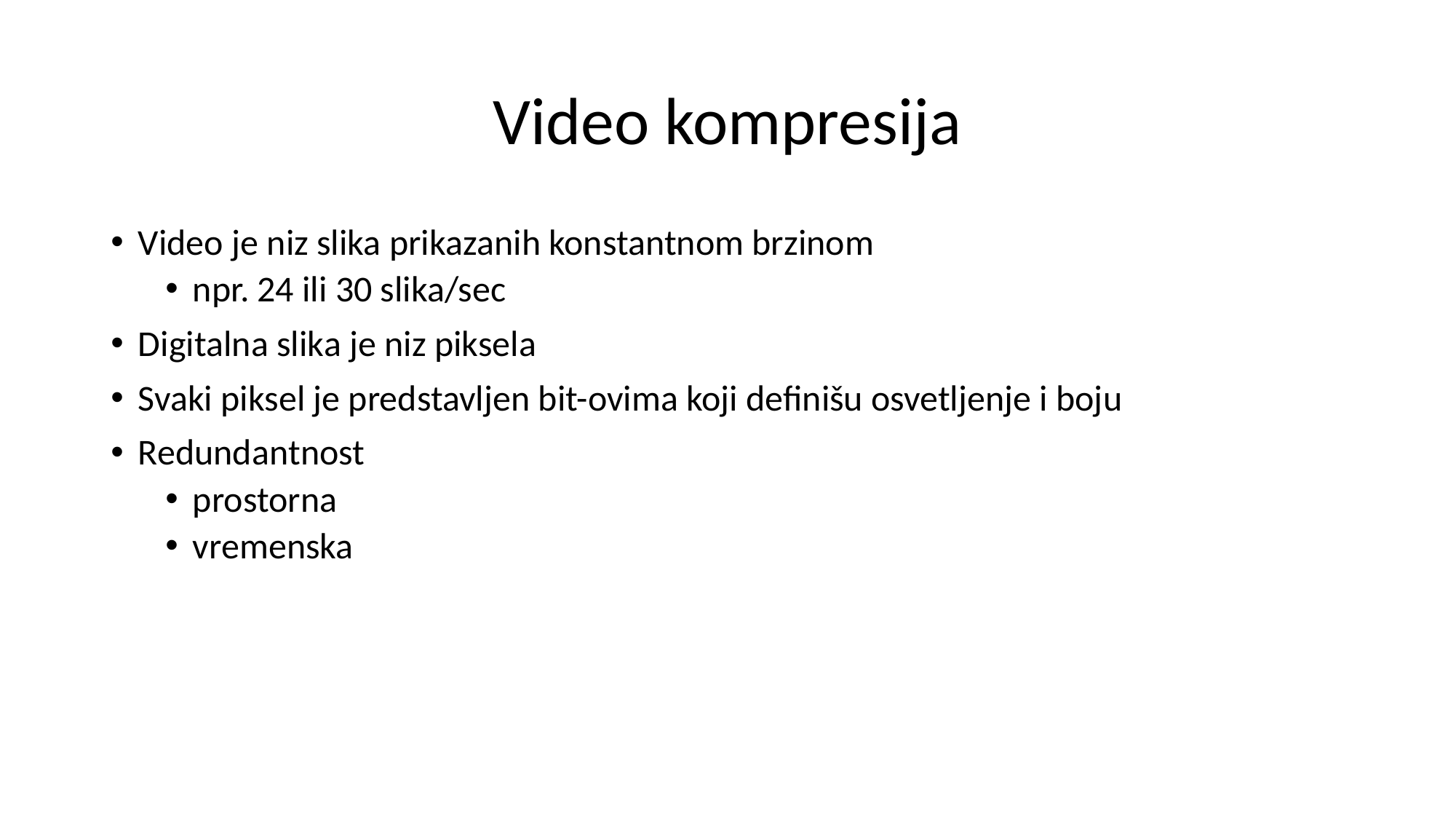

# Video kompresija
Video je niz slika prikazanih konstantnom brzinom
npr. 24 ili 30 slika/sec
Digitalna slika je niz piksela
Svaki piksel je predstavljen bit-ovima koji definišu osvetljenje i boju
Redundantnost
prostorna
vremenska